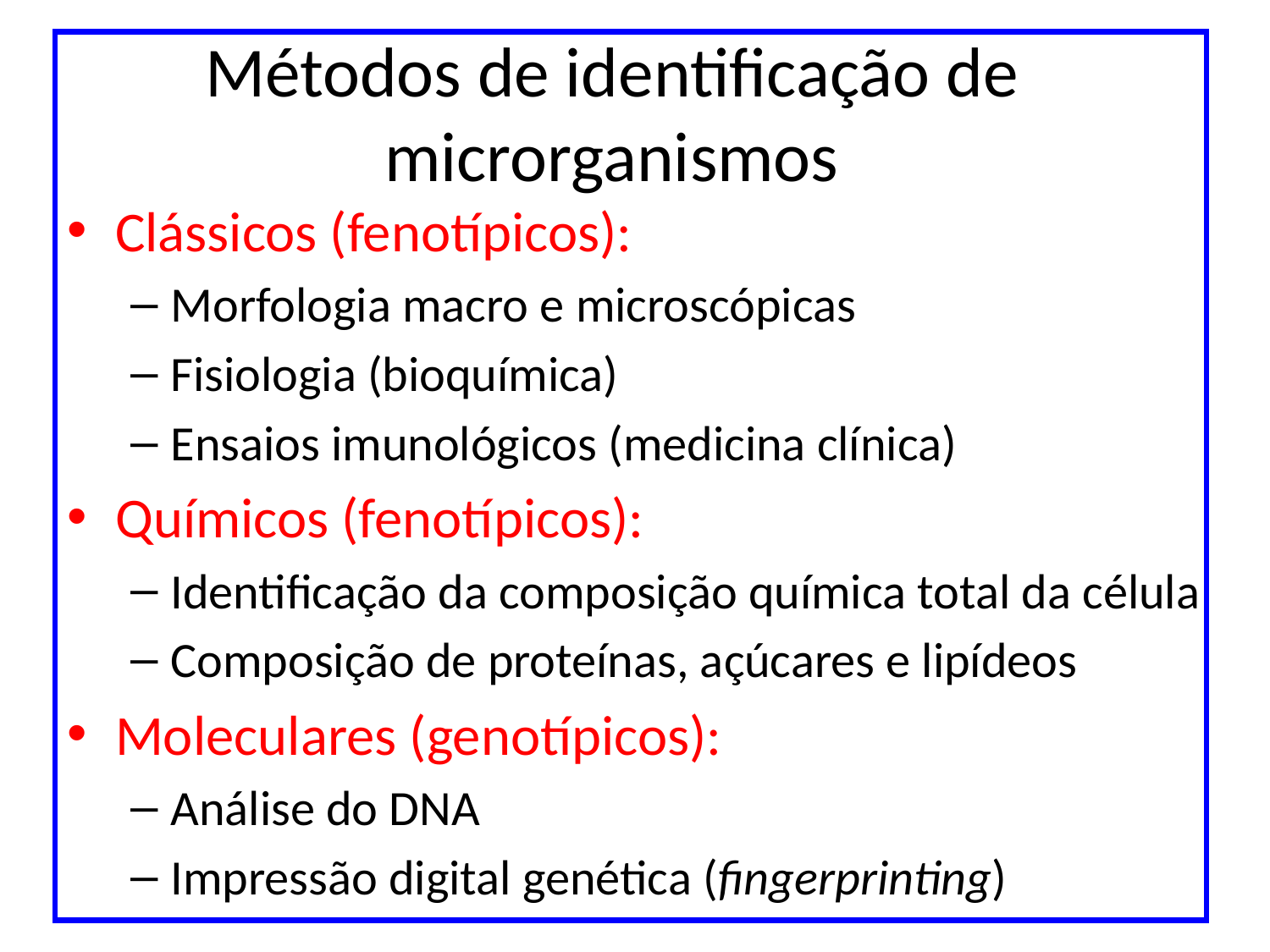

# Métodos de identificação de microrganismos

Clássicos (fenotípicos):
Morfologia macro e microscópicas
Fisiologia (bioquímica)
Ensaios imunológicos (medicina clínica)
Químicos (fenotípicos):
Identificação da composição química total da célula
Composição de proteínas, açúcares e lipídeos
Moleculares (genotípicos):
Análise do DNA
Impressão digital genética (fingerprinting)